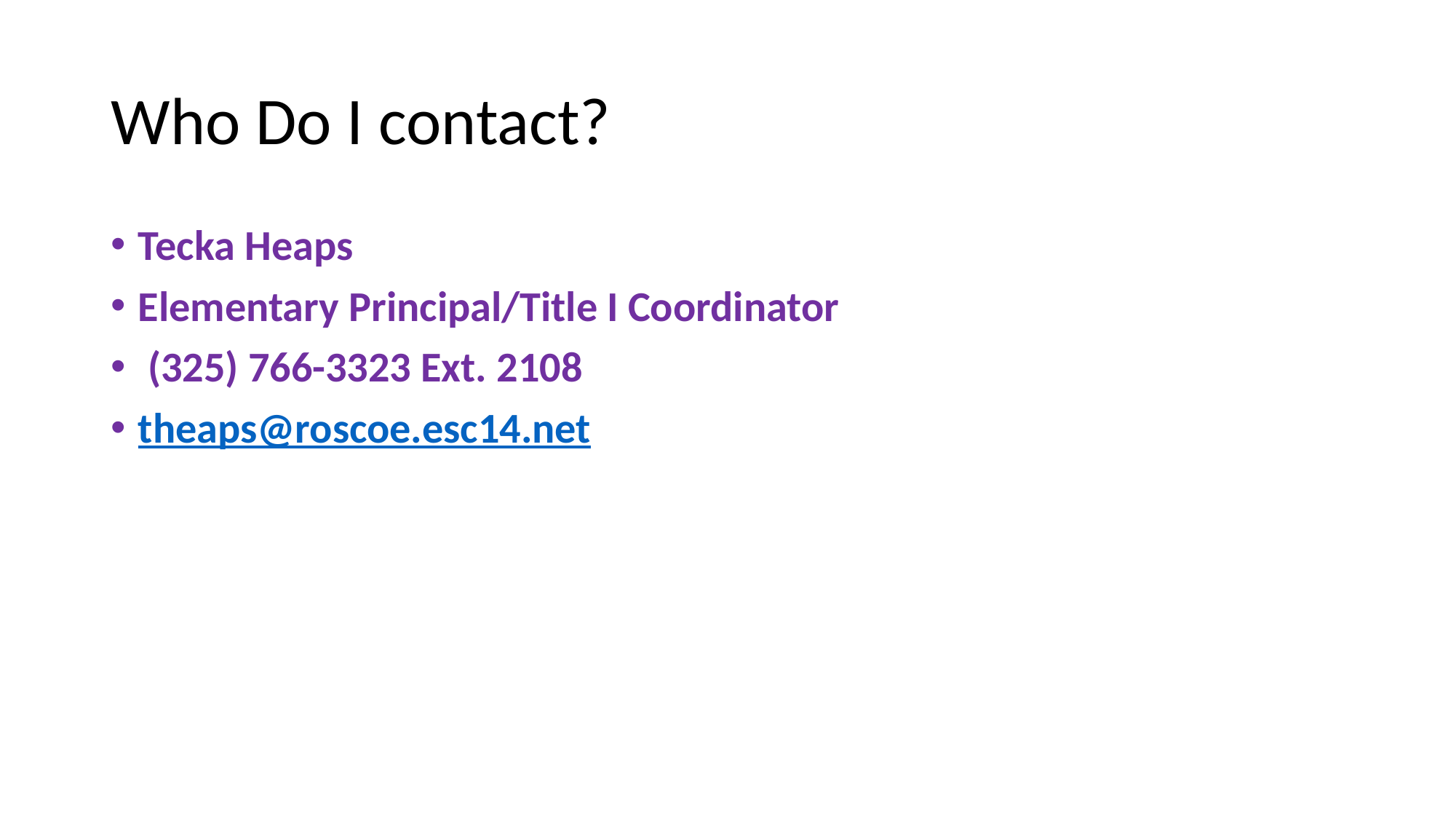

# Who Do I contact?
Tecka Heaps
Elementary Principal/Title I Coordinator
 (325) 766-3323 Ext. 2108
theaps@roscoe.esc14.net